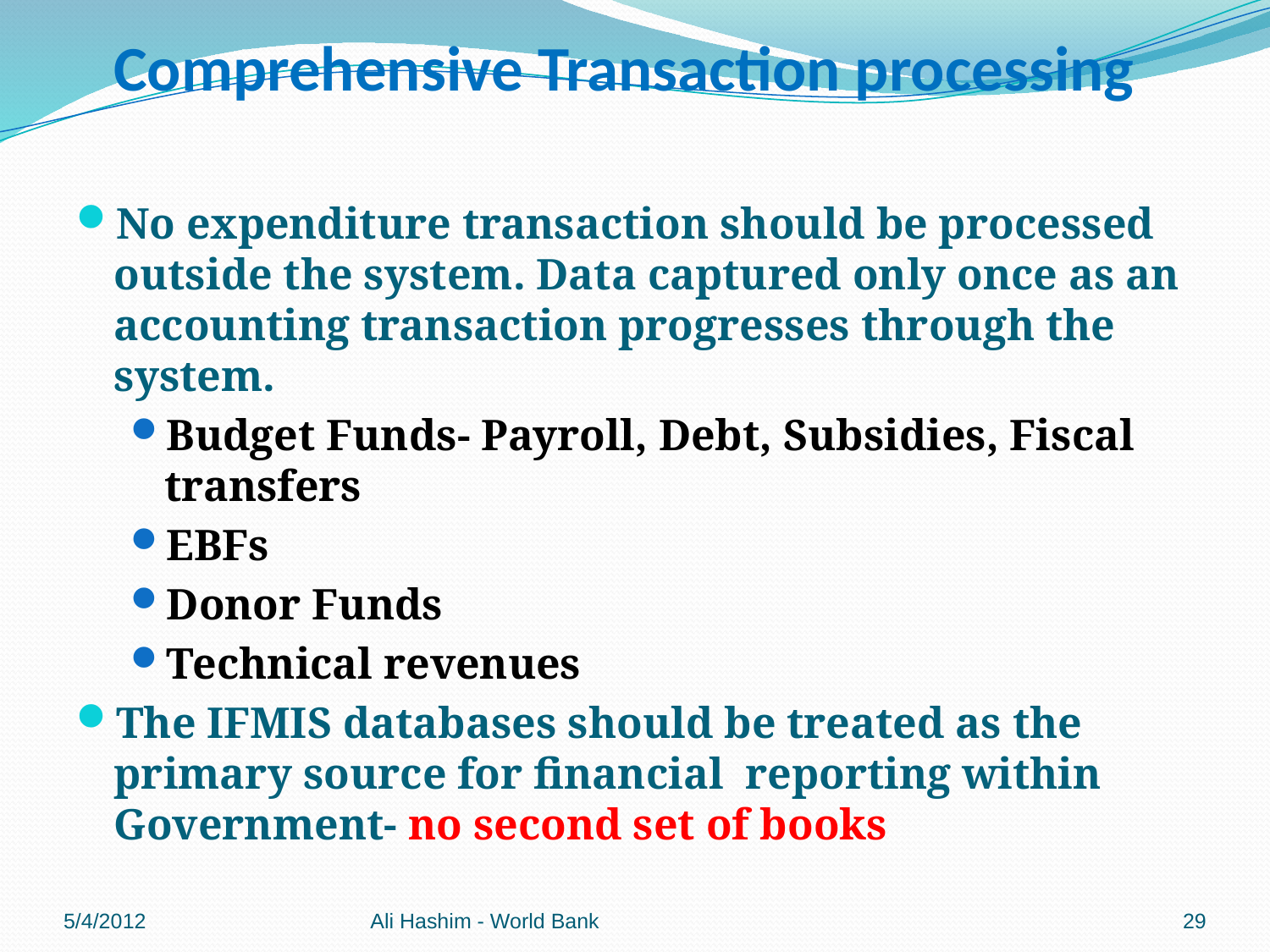

# Comprehensive Transaction processing
No expenditure transaction should be processed outside the system. Data captured only once as an accounting transaction progresses through the system.
Budget Funds- Payroll, Debt, Subsidies, Fiscal transfers
EBFs
Donor Funds
Technical revenues
The IFMIS databases should be treated as the primary source for financial  reporting within Government- no second set of books
5/4/2012
Ali Hashim - World Bank
29